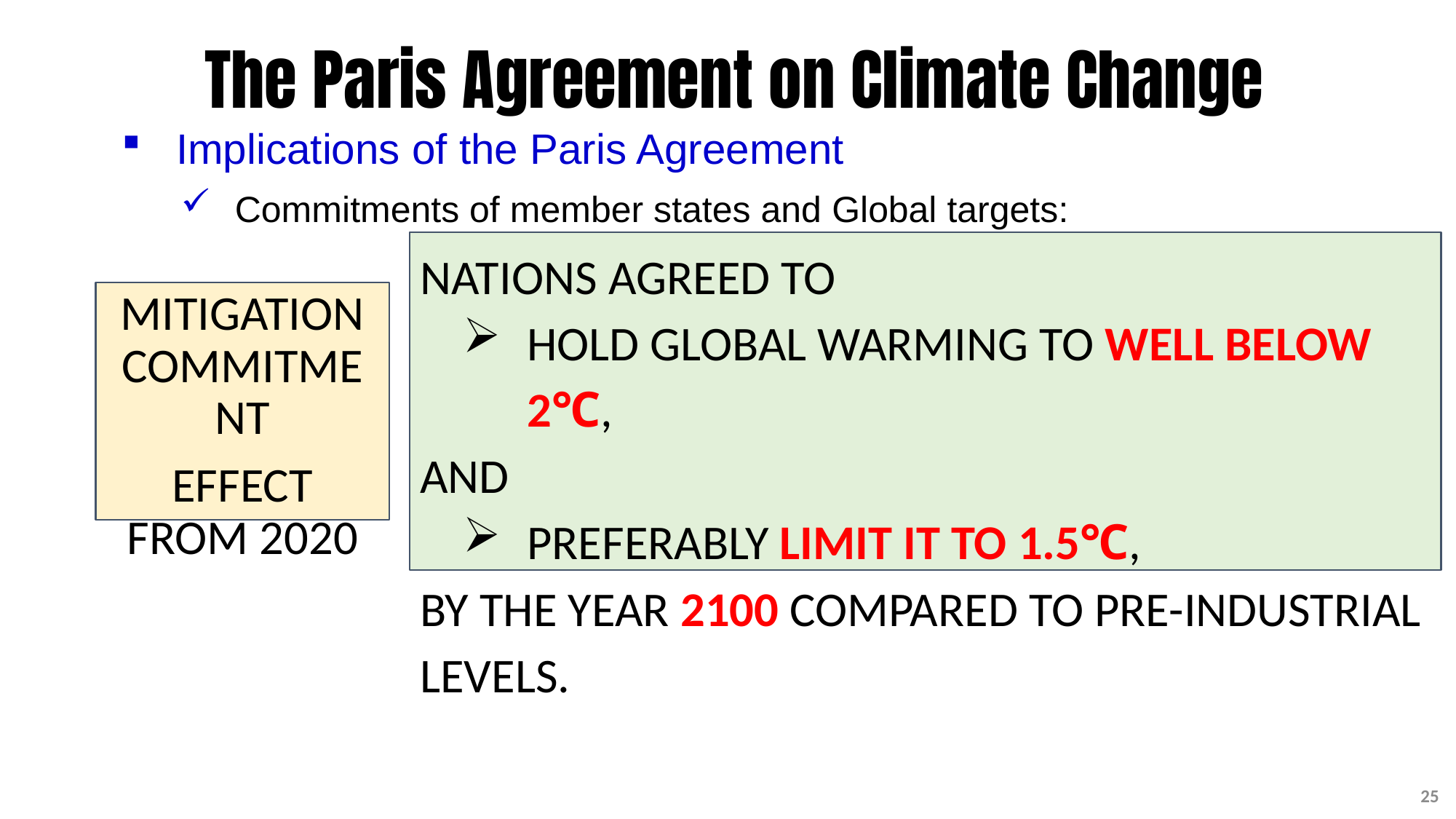

The Paris Agreement on Climate Change
Implications of the Paris Agreement
Commitments of member states and Global targets:
nations agreed to
hold global warming to well below 2℃,
and
preferably limit it to 1.5℃,
by the year 2100 compared to pre-industrial levels.
mitigation commitment
Effect from 2020
25